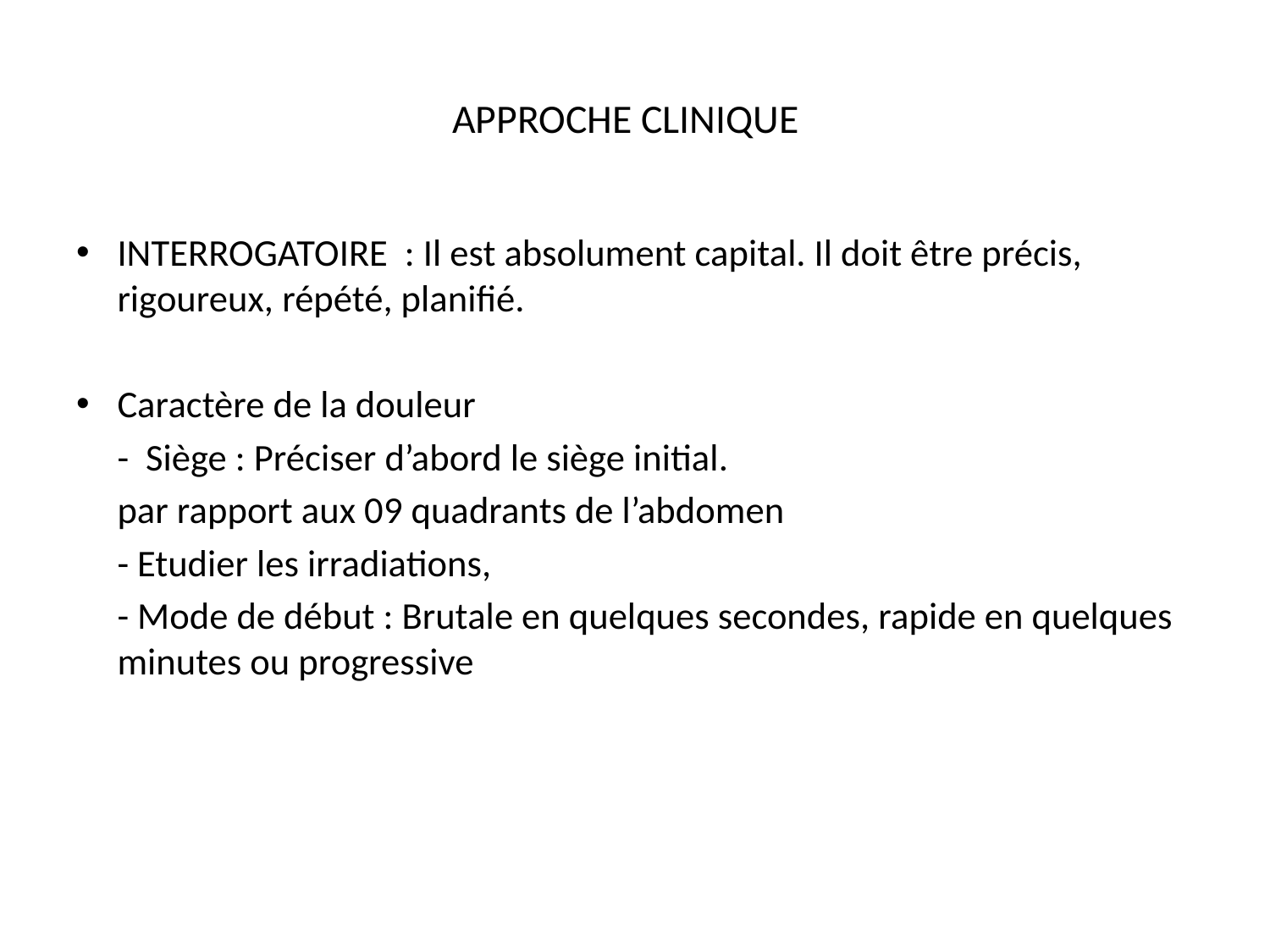

# APPROCHE CLINIQUE
INTERROGATOIRE  : Il est absolument capital. Il doit être précis, rigoureux, répété, planifié.

Caractère de la douleur
	-  Siège : Préciser d’abord le siège initial.
		par rapport aux 09 quadrants de l’abdomen
	- Etudier les irradiations,
	- Mode de début : Brutale en quelques secondes, rapide en quelques minutes ou progressive